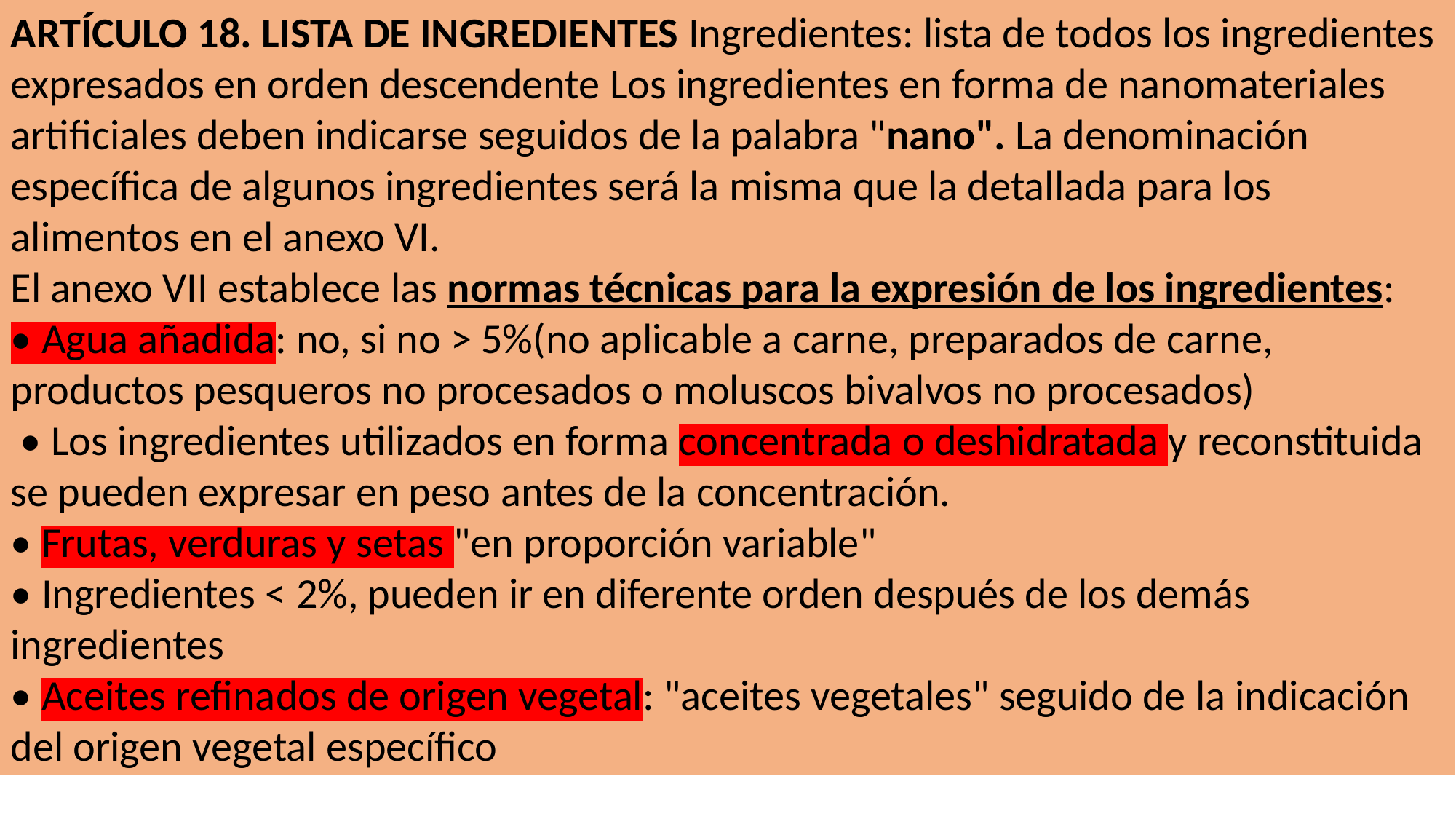

ARTÍCULO 18. LISTA DE INGREDIENTES Ingredientes: lista de todos los ingredientes expresados ​​en orden descendente Los ingredientes en forma de nanomateriales artificiales deben indicarse seguidos de la palabra "nano". La denominación específica de algunos ingredientes será la misma que la detallada para los alimentos en el anexo VI.
El anexo VII establece las normas técnicas para la expresión de los ingredientes:
• Agua añadida: no, si no > 5%(no aplicable a carne, preparados de carne, productos pesqueros no procesados ​​o moluscos bivalvos no procesados)
 • Los ingredientes utilizados en forma concentrada o deshidratada y reconstituida se pueden expresar en peso antes de la concentración.
• Frutas, verduras y setas "en proporción variable"
• Ingredientes < 2%, pueden ir en diferente orden después de los demás ingredientes
• Aceites refinados de origen vegetal: "aceites vegetales" seguido de la indicación del origen vegetal específico